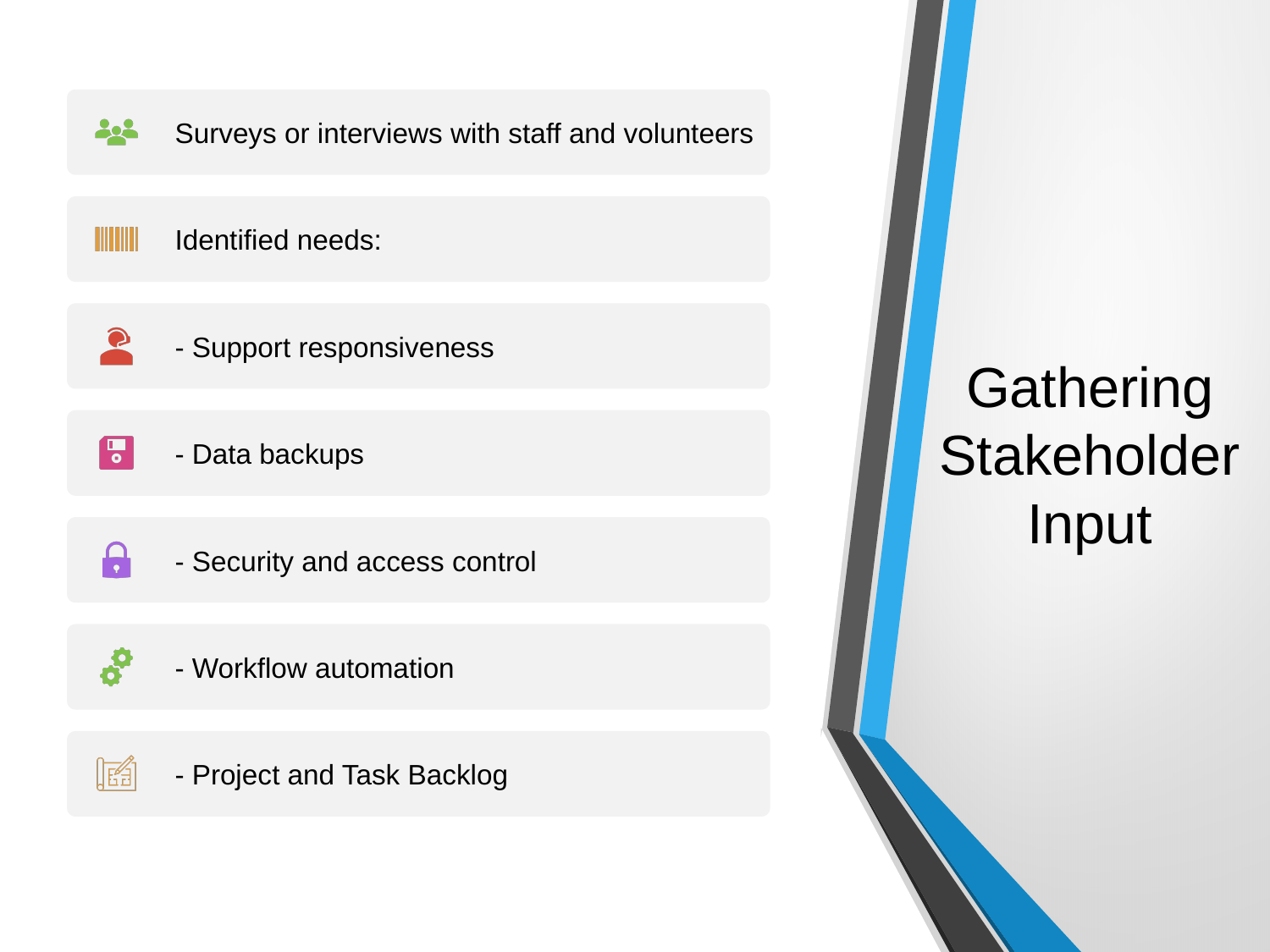

Surveys or interviews with staff and volunteers

Identified needs:

- Support responsiveness

- Data backups

- Security and access control

- Workflow automation

- Project and Task Backlog

# Gathering Stakeholder Input